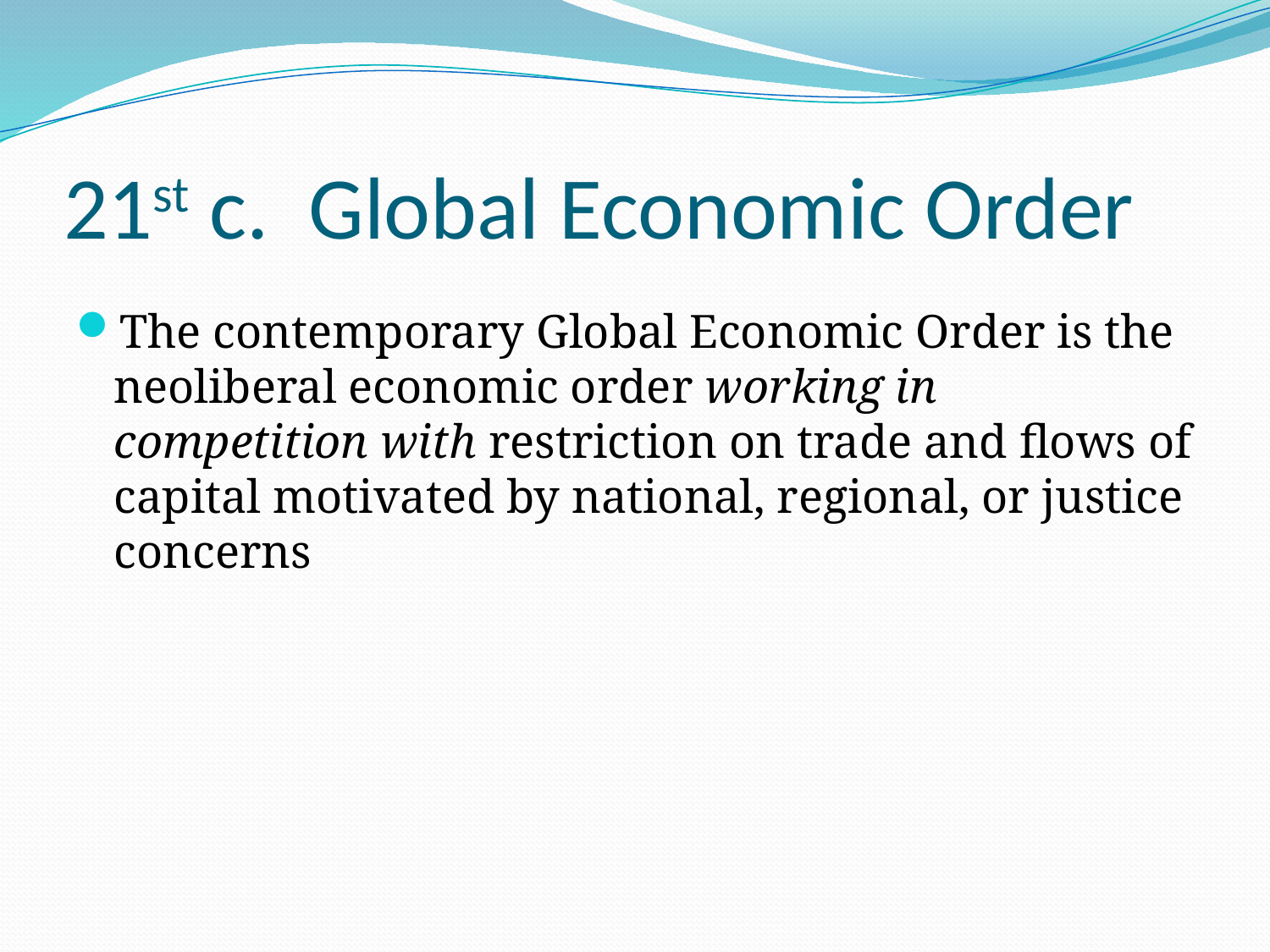

# 21st c.  Global Economic Order
The contemporary Global Economic Order is the neoliberal economic order working in competition with restriction on trade and flows of capital motivated by national, regional, or justice concerns